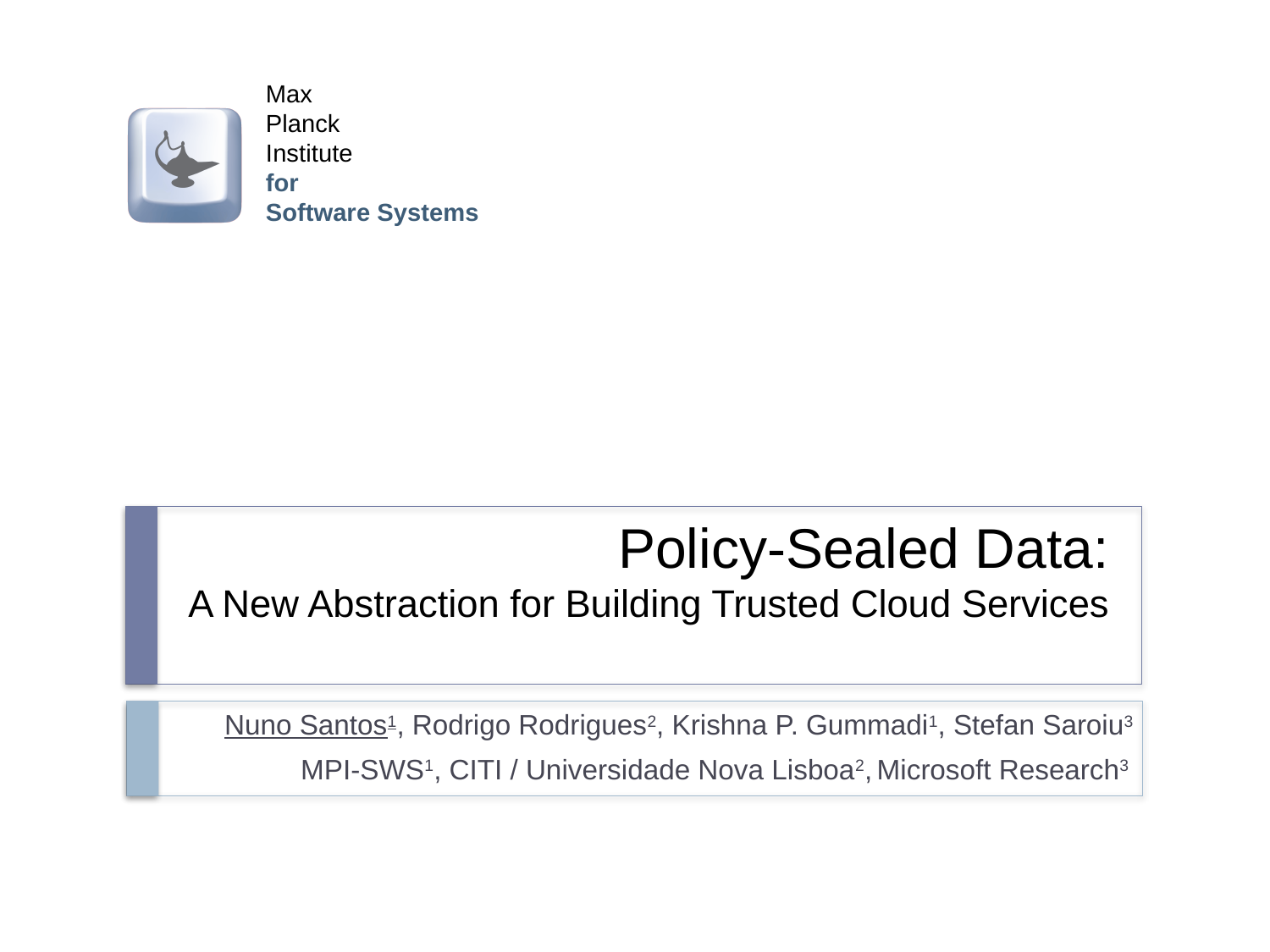

# Policy-Sealed Data: A New Abstraction for Building Trusted Cloud Services
Nuno Santos1, Rodrigo Rodrigues2, Krishna P. Gummadi1, Stefan Saroiu3
MPI-SWS1, CITI / Universidade Nova Lisboa2, Microsoft Research3